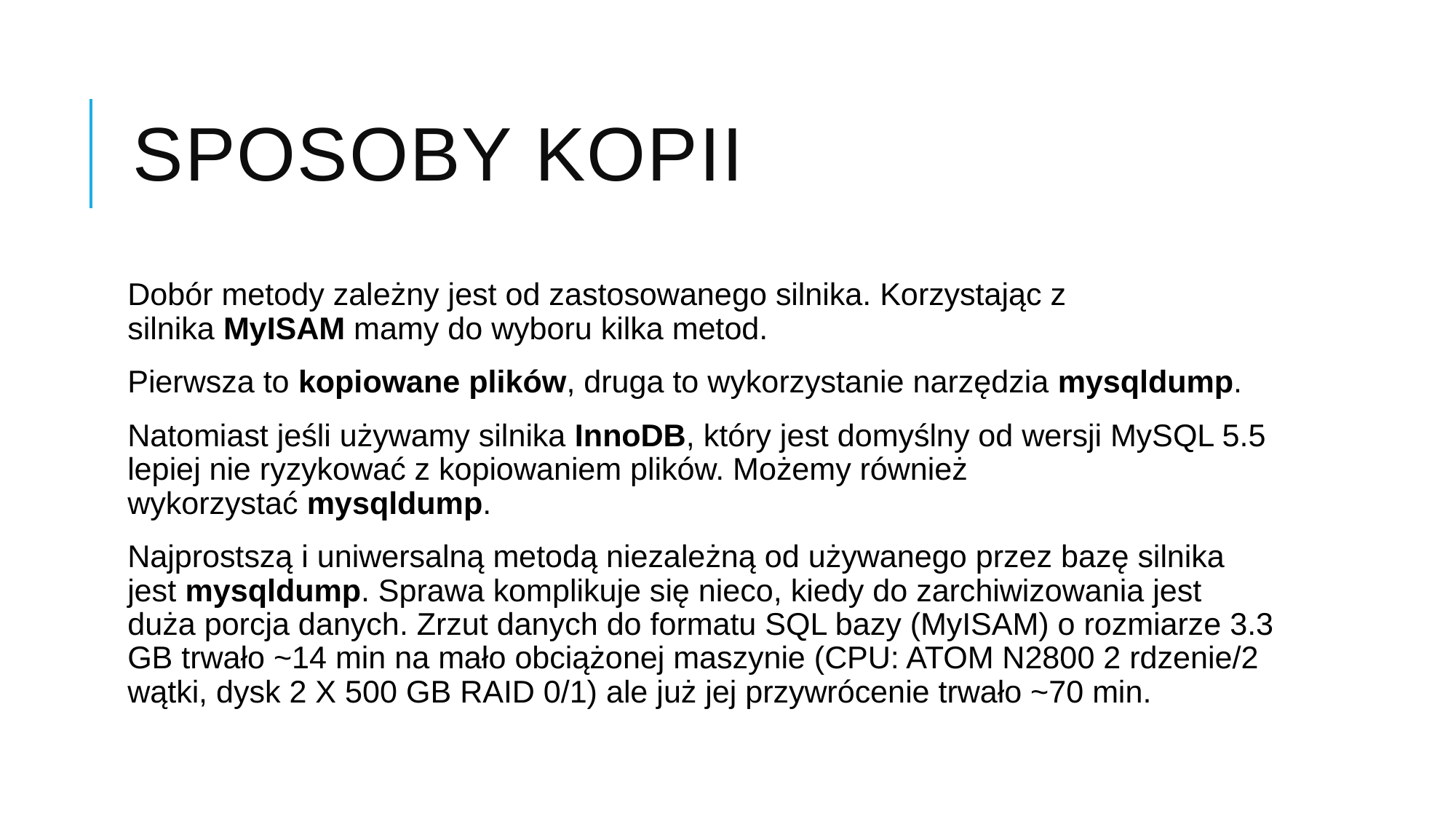

# Sposoby kopii
Dobór metody zależny jest od zastosowanego silnika. Korzystając z silnika MyISAM mamy do wyboru kilka metod.
Pierwsza to kopiowane plików, druga to wykorzystanie narzędzia mysqldump.
Natomiast jeśli używamy silnika InnoDB, który jest domyślny od wersji MySQL 5.5 lepiej nie ryzykować z kopiowaniem plików. Możemy również wykorzystać mysqldump.
Najprostszą i uniwersalną metodą niezależną od używanego przez bazę silnika jest mysqldump. Sprawa komplikuje się nieco, kiedy do zarchiwizowania jest duża porcja danych. Zrzut danych do formatu SQL bazy (MyISAM) o rozmiarze 3.3 GB trwało ~14 min na mało obciążonej maszynie (CPU: ATOM N2800 2 rdzenie/2 wątki, dysk 2 X 500 GB RAID 0/1) ale już jej przywrócenie trwało ~70 min.